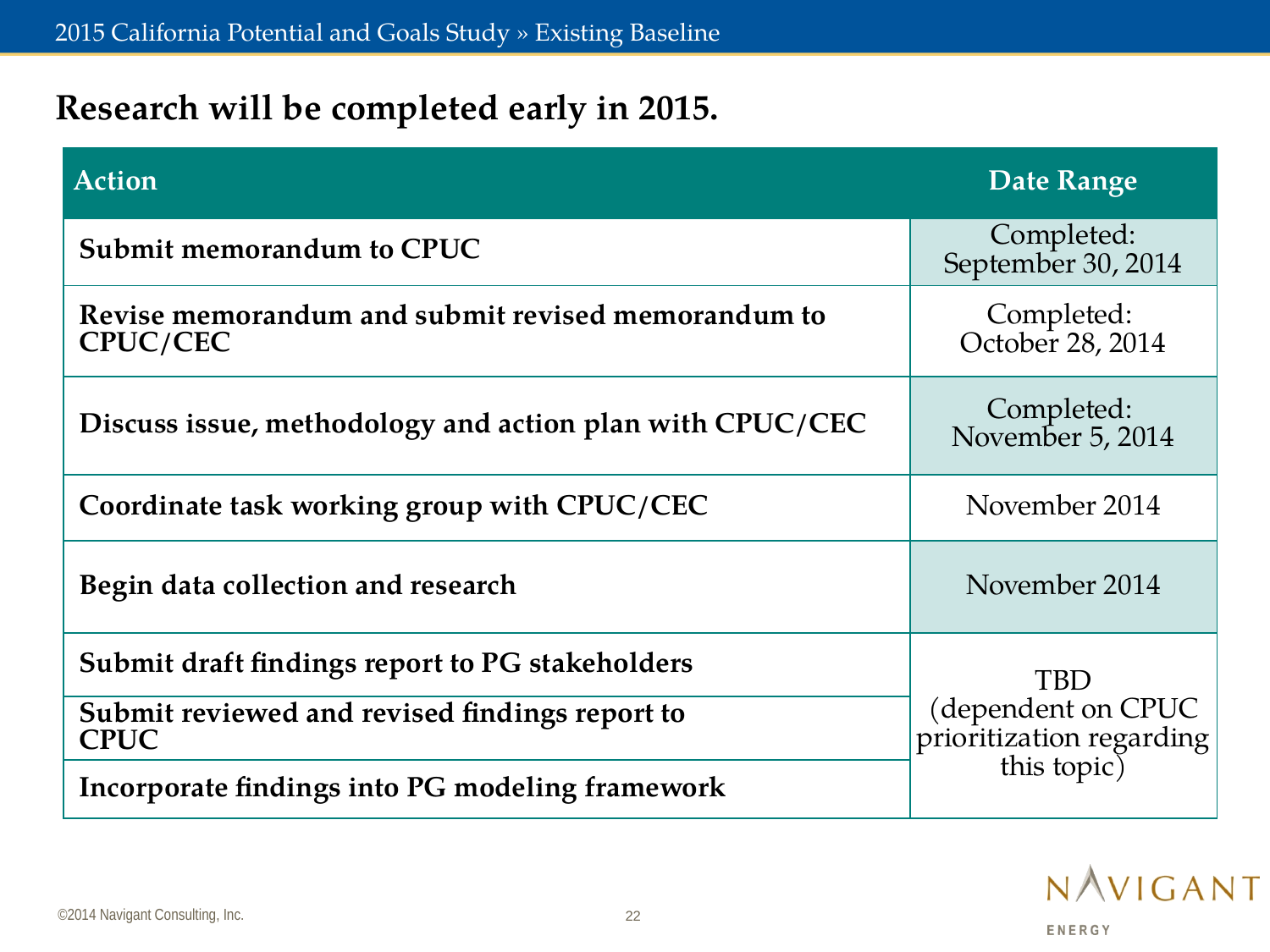

# 2015 California Potential and Goals Study » Existing Baseline
Research will be completed early in 2015.
| Action | Date Range |
| --- | --- |
| Submit memorandum to CPUC | Completed: September 30, 2014 |
| Revise memorandum and submit revised memorandum to CPUC/CEC | Completed: October 28, 2014 |
| Discuss issue, methodology and action plan with CPUC/CEC | Completed: November 5, 2014 |
| Coordinate task working group with CPUC/CEC | November 2014 |
| Begin data collection and research | November 2014 |
| Submit draft findings report to PG stakeholders | TBD (dependent on CPUC prioritization regarding this topic) |
| Submit reviewed and revised findings report to CPUC |  |
| Incorporate findings into PG modeling framework |  |